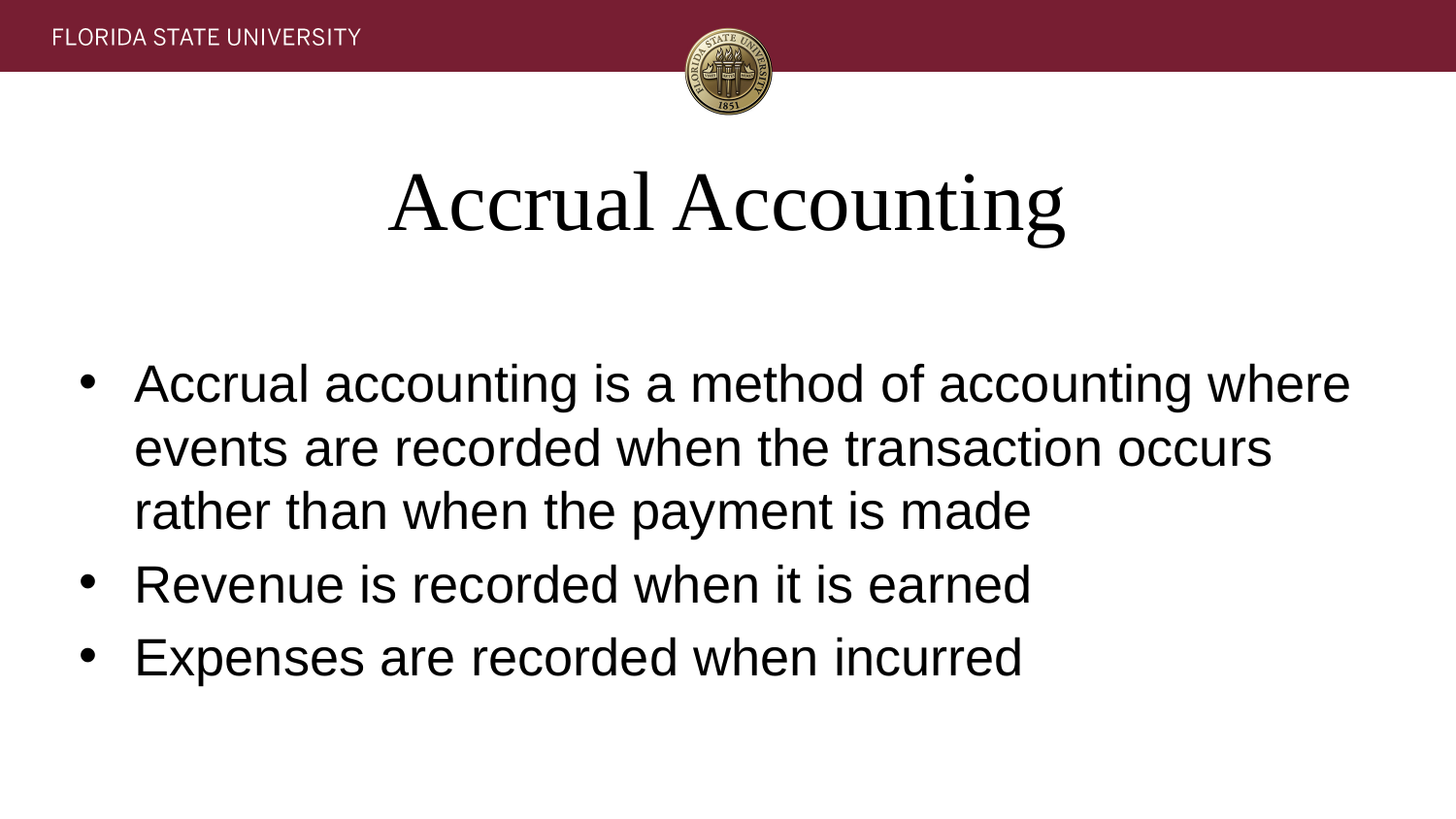

# Accrual Accounting
Accrual accounting is a method of accounting where events are recorded when the transaction occurs rather than when the payment is made
Revenue is recorded when it is earned
Expenses are recorded when incurred